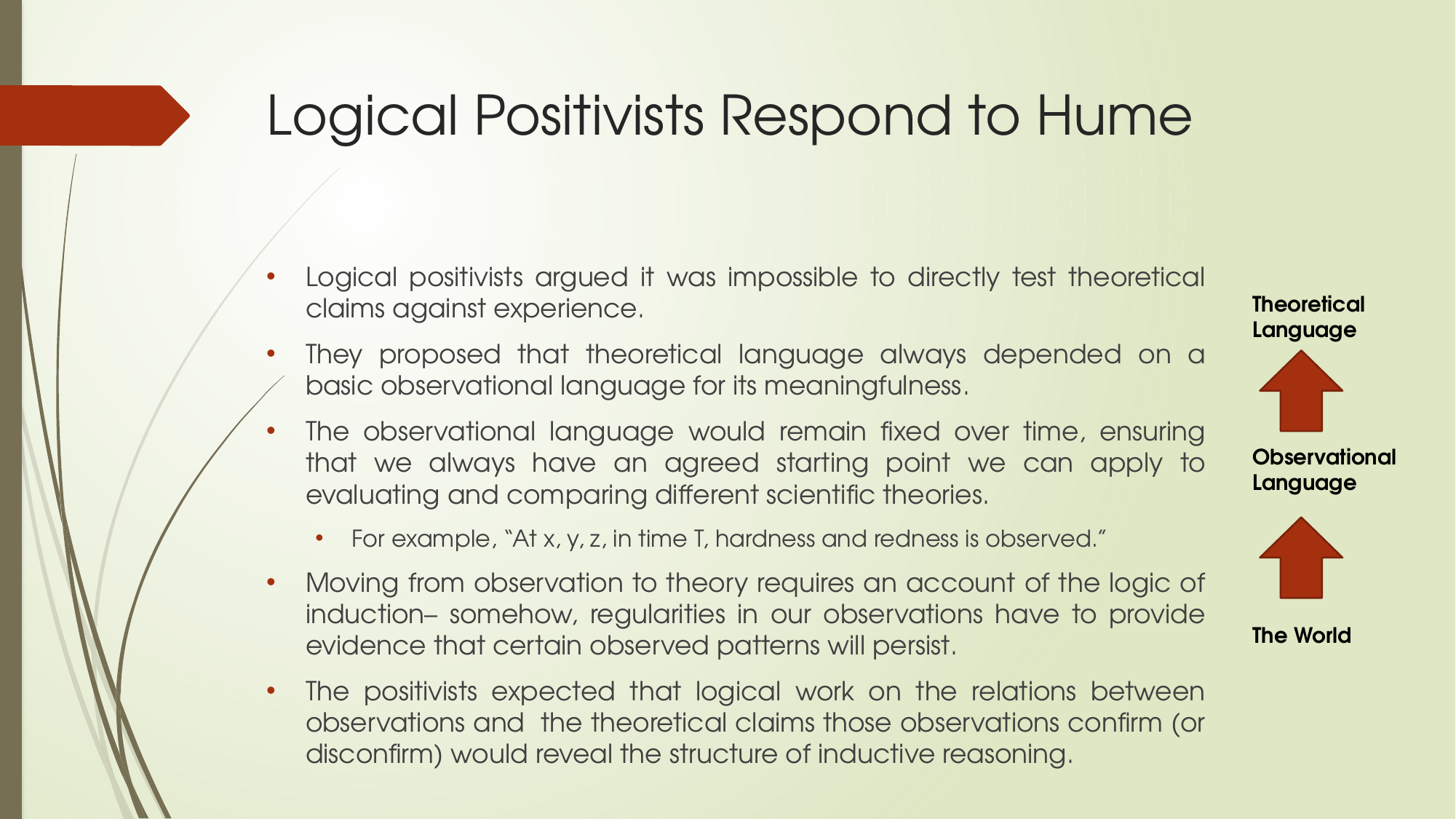

# Logical Positivists Respond to Hume
Logical positivists argued it was impossible to directly test theoretical claims against experience.
They proposed that theoretical language always depended on a basic observational language for its meaningfulness.
The observational language would remain fixed over time, ensuring that we always have an agreed starting point we can apply to evaluating and comparing different scientific theories.
For example, “At x, y, z, in time T, hardness and redness is observed.”
Moving from observation to theory requires an account of the logic of induction– somehow, regularities in our observations have to provide evidence that certain observed patterns will persist.
The positivists expected that logical work on the relations between observations and  the theoretical claims those observations confirm (or disconfirm) would reveal the structure of inductive reasoning.
Theoretical
Language

Observational
Language

The World